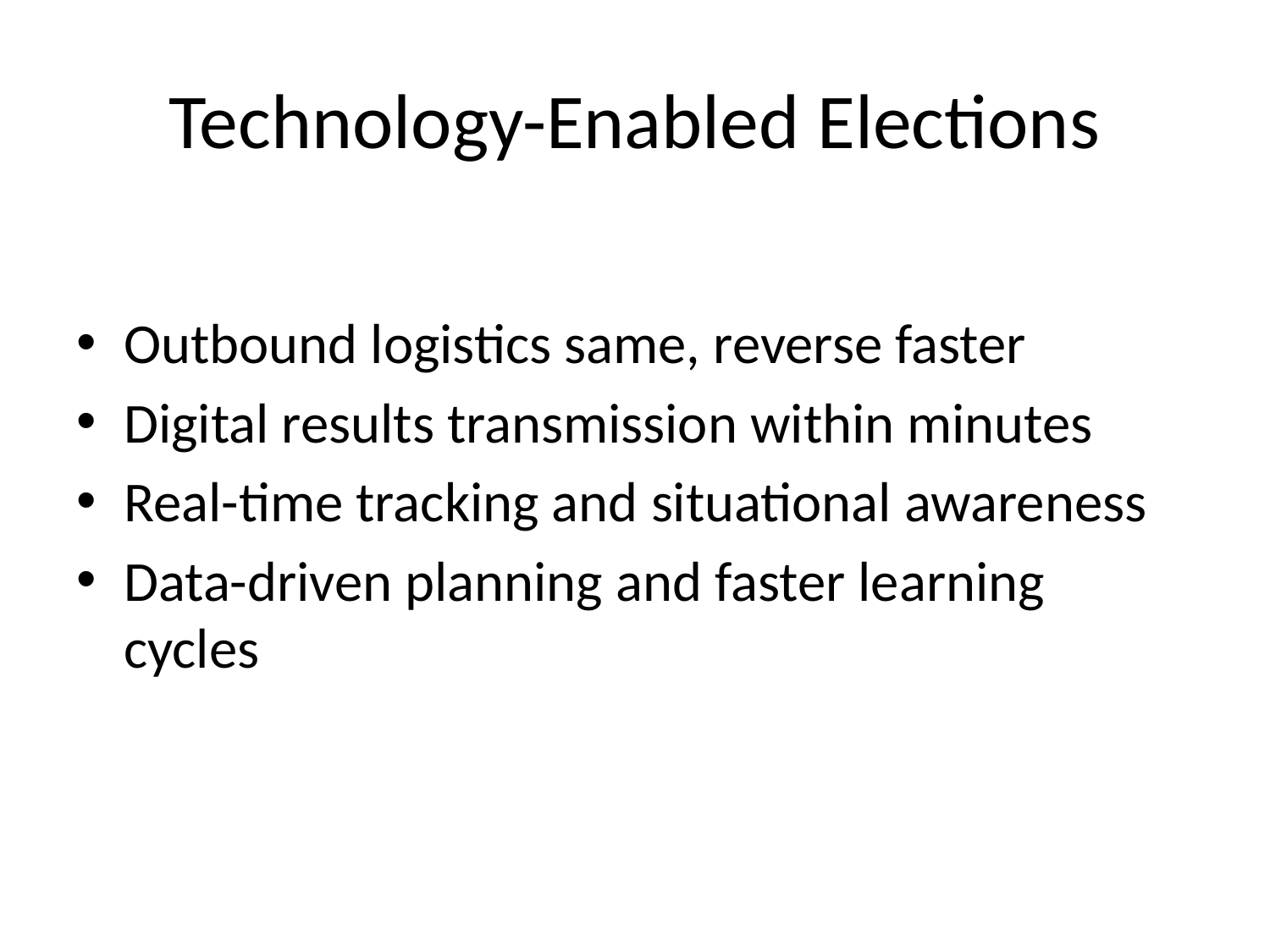

# Technology-Enabled Elections

Outbound logistics same, reverse faster
Digital results transmission within minutes
Real-time tracking and situational awareness
Data-driven planning and faster learning cycles